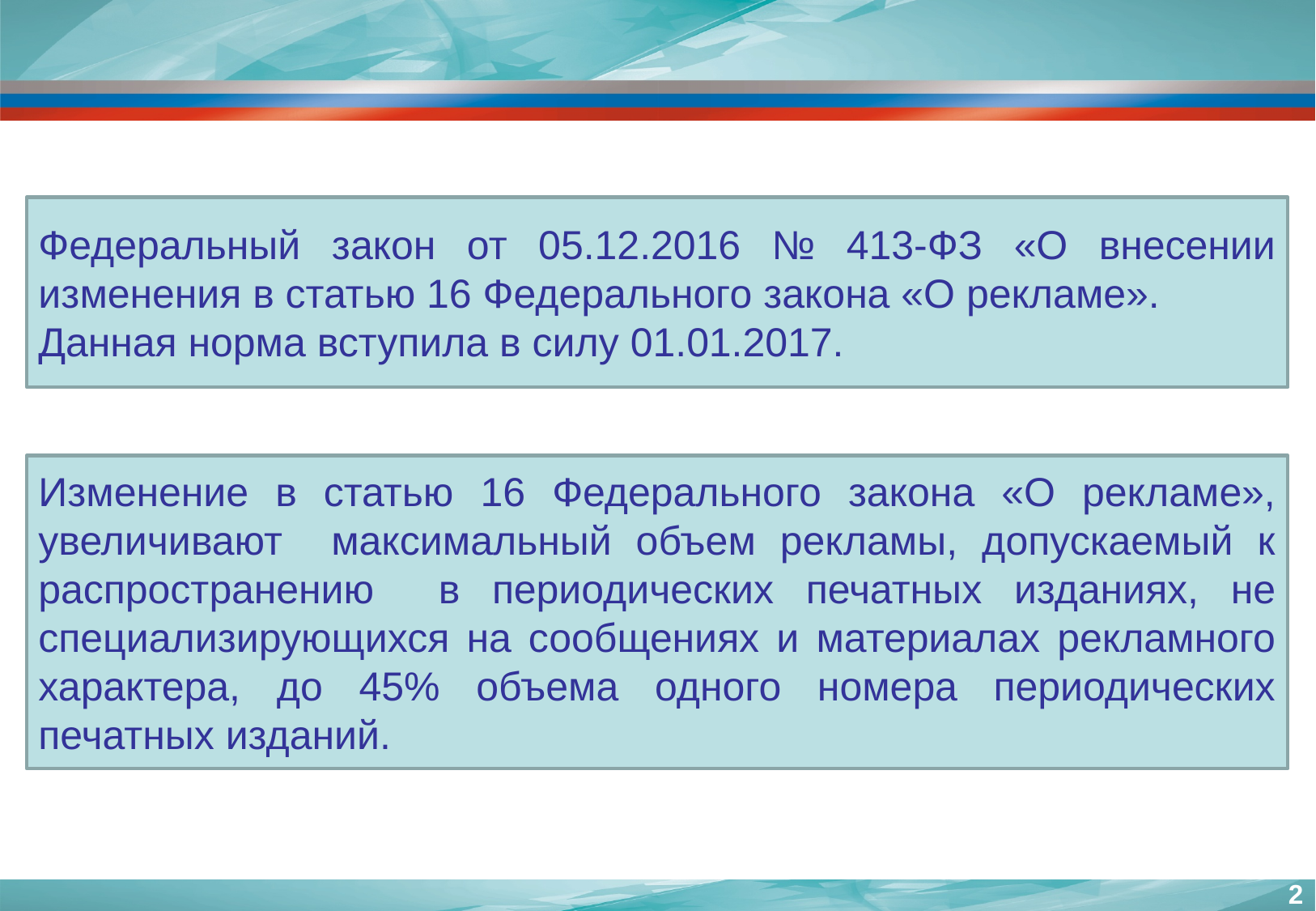

Федеральный закон от 05.12.2016 № 413-ФЗ «О внесении изменения в статью 16 Федерального закона «О рекламе».
Данная норма вступила в силу 01.01.2017.
Изменение в статью 16 Федерального закона «О рекламе», увеличивают  максимальный объем рекламы, допускаемый к распространению  в периодических печатных изданиях, не специализирующихся на сообщениях и материалах рекламного характера, до 45% объема одного номера периодических печатных изданий.

2